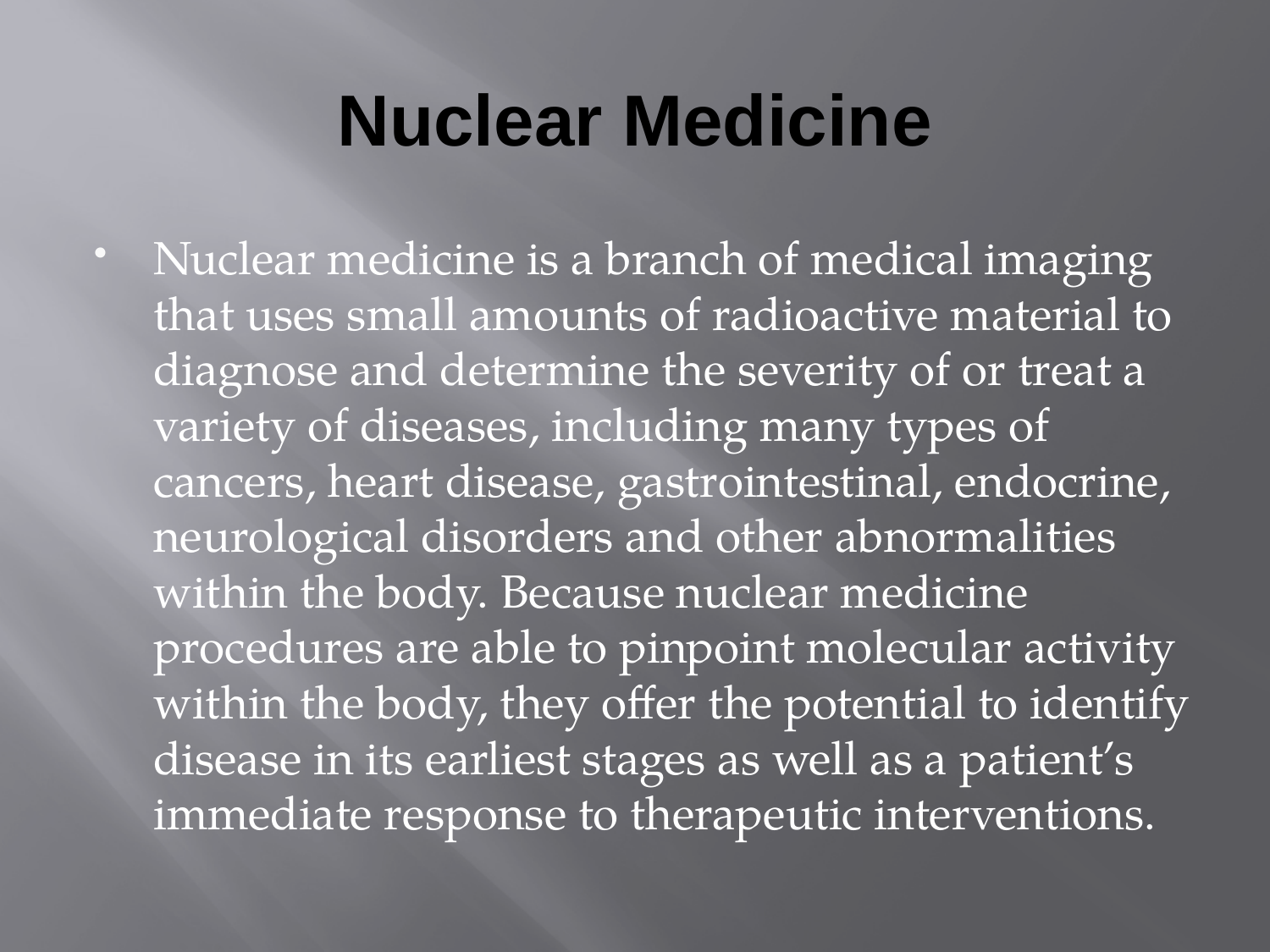

# Nuclear Medicine
Nuclear medicine is a branch of medical imaging that uses small amounts of radioactive material to diagnose and determine the severity of or treat a variety of diseases, including many types of cancers, heart disease, gastrointestinal, endocrine, neurological disorders and other abnormalities within the body. Because nuclear medicine procedures are able to pinpoint molecular activity within the body, they offer the potential to identify disease in its earliest stages as well as a patient’s immediate response to therapeutic interventions.